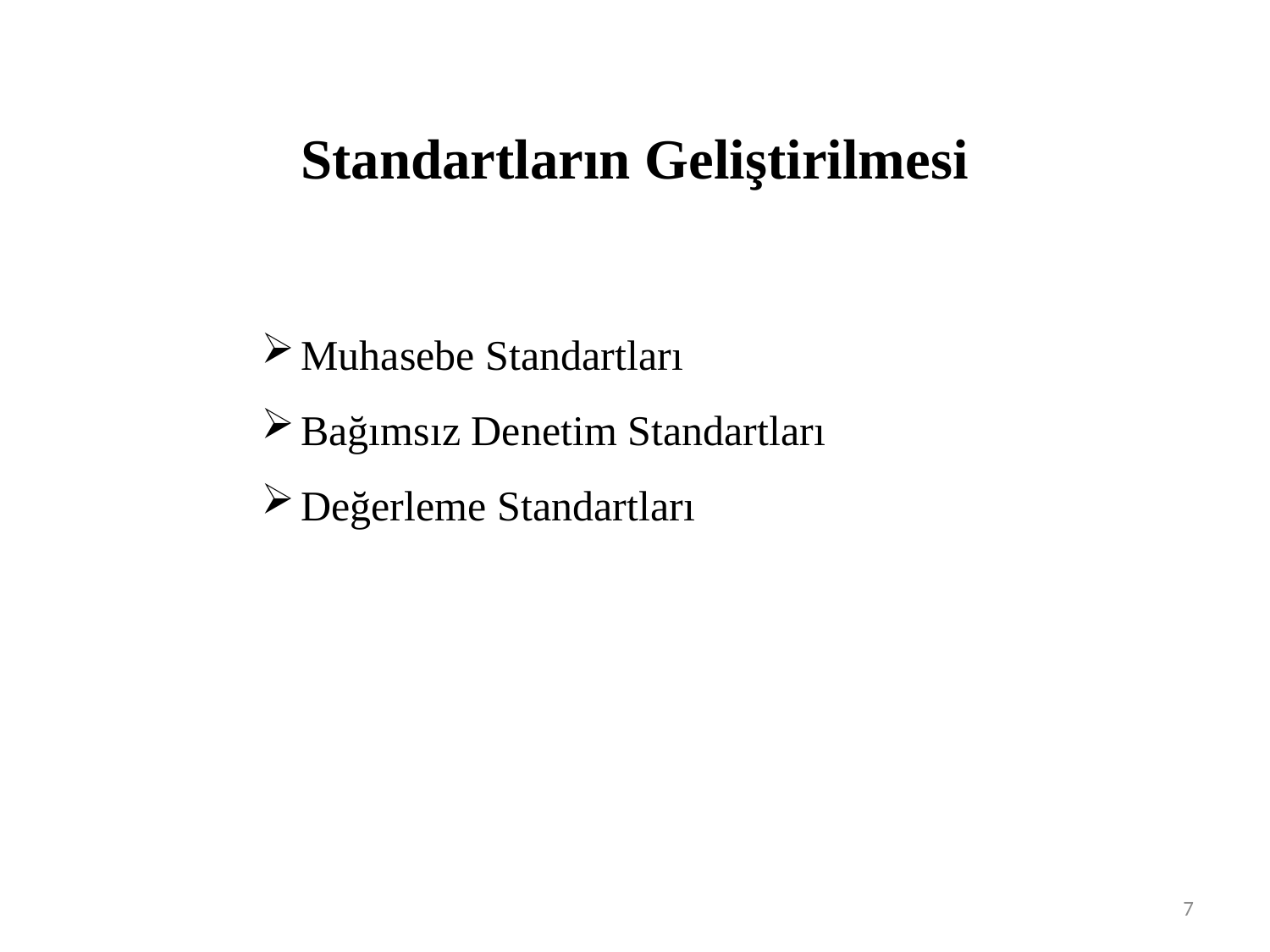

Standartların Geliştirilmesi

Muhasebe Standartları
Bağımsız Denetim Standartları
Değerleme Standartları

7